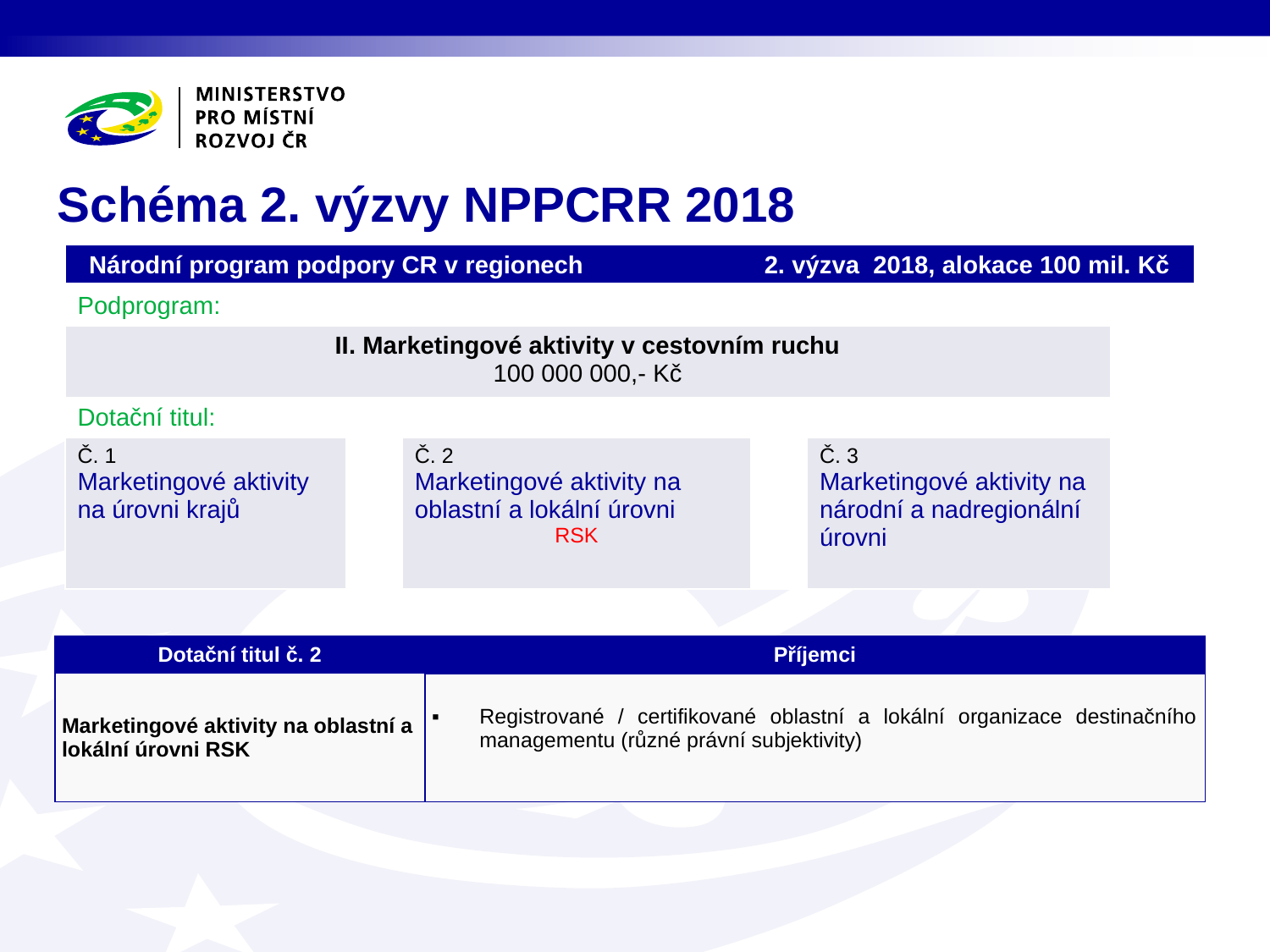

# Schéma 2. výzvy NPPCRR 2018
| Národní program podpory CR v regionech 2. výzva 2018, alokace 100 mil. Kč |  |  |  |  |  |
| --- | --- | --- | --- | --- | --- |
| Podprogram: |  |  |  |  |  |
| II. Marketingové aktivity v cestovním ruchu 100 000 000,- Kč |  |  |  |  |  |
| Dotační titul: |  |  |  |  |  |
| Č. 1 Marketingové aktivity na úrovni krajů |  | Č. 2 Marketingové aktivity na oblastní a lokální úrovni RSK |  | Č. 3 Marketingové aktivity na národní a nadregionální úrovni |  |

| Dotační titul č. 2 | Příjemci |
| --- | --- |
| Marketingové aktivity na oblastní a lokální úrovni RSK | Registrované / certifikované oblastní a lokální organizace destinačního managementu (různé právní subjektivity) |